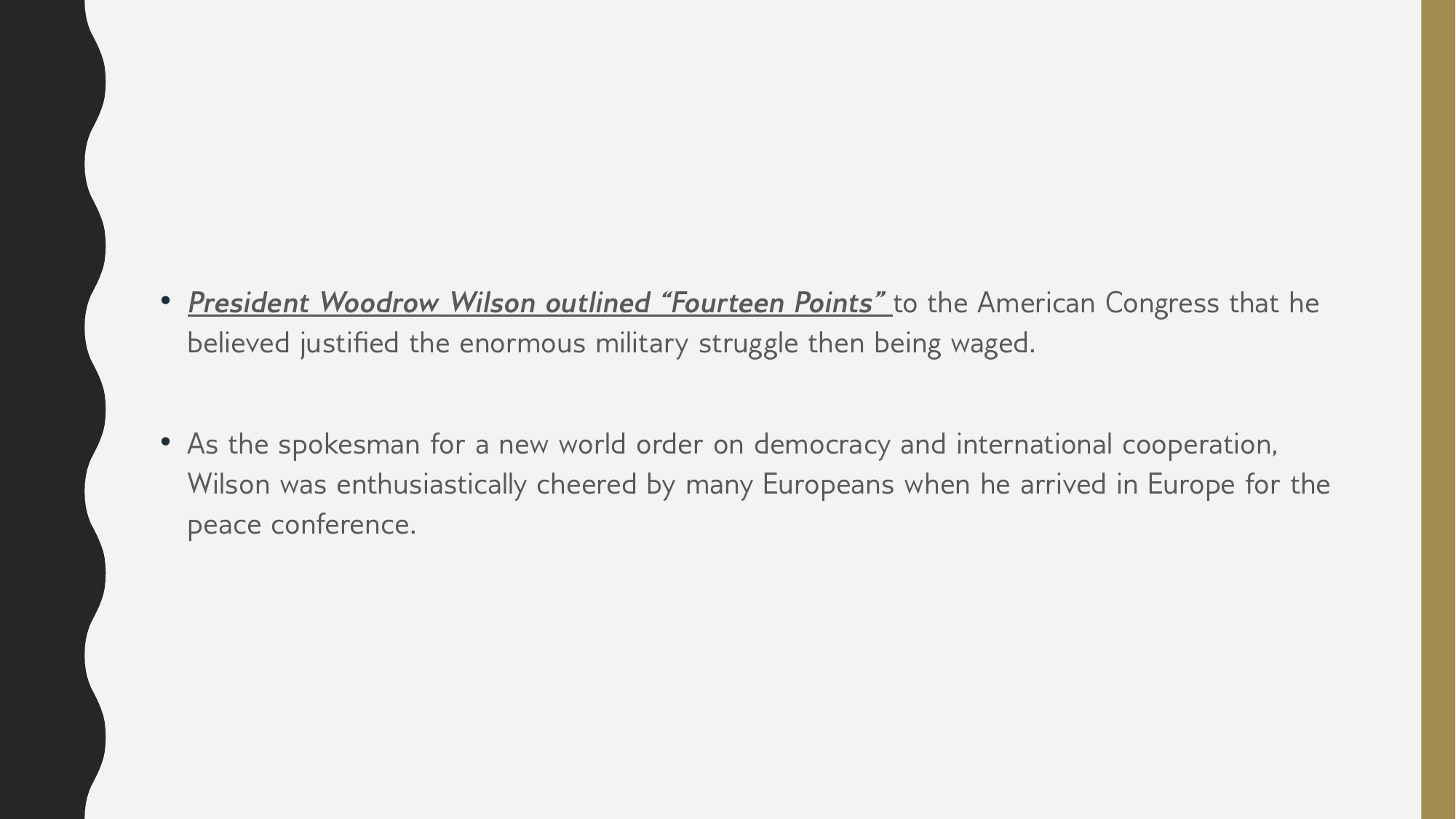

#
President Woodrow Wilson outlined “Fourteen Points” to the American Congress that he believed justified the enormous military struggle then being waged.

As the spokesman for a new world order on democracy and international cooperation, Wilson was enthusiastically cheered by many Europeans when he arrived in Europe for the peace conference.